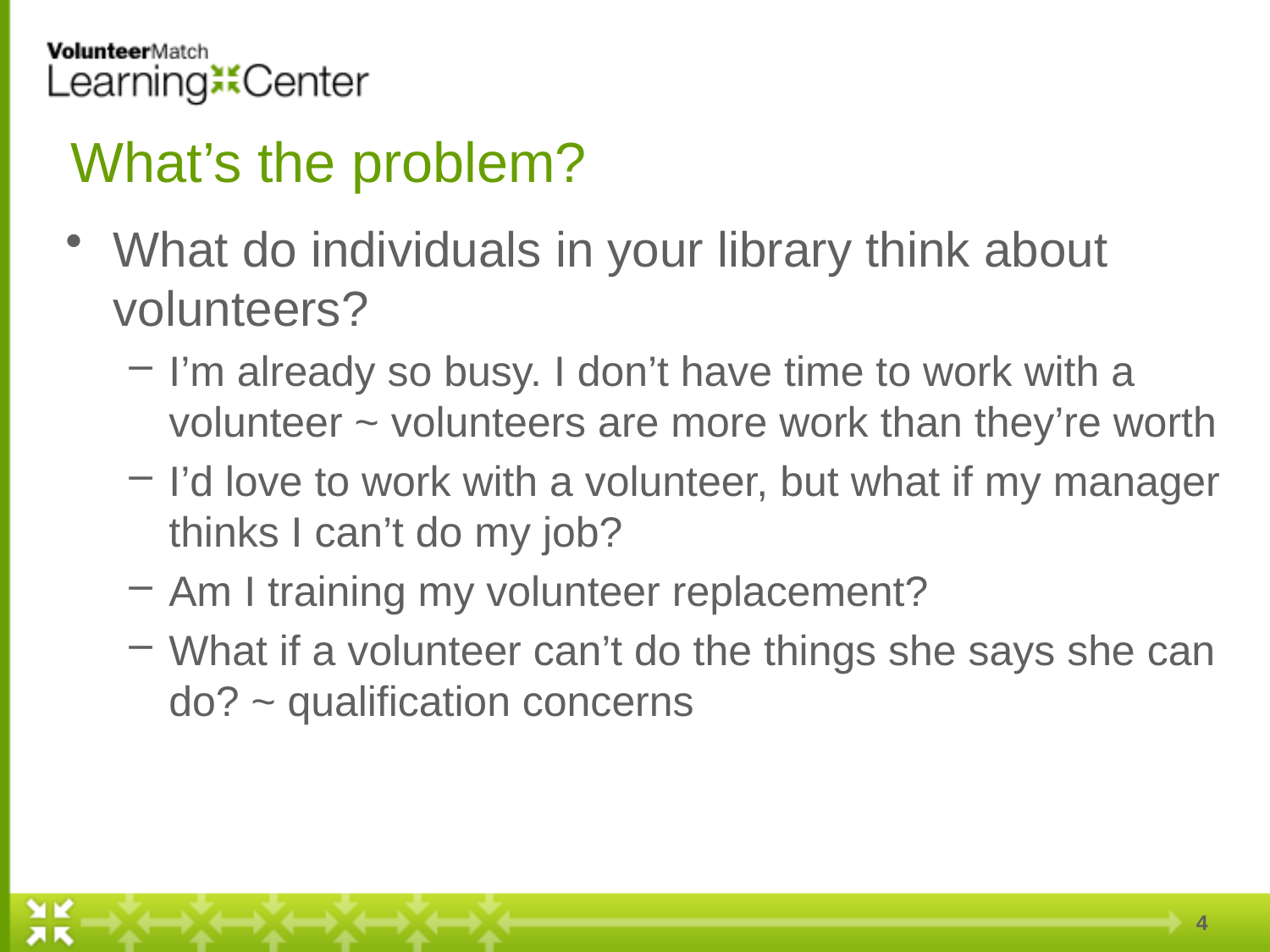

# What’s the problem?
What do individuals in your library think about volunteers?
I’m already so busy. I don’t have time to work with a volunteer ~ volunteers are more work than they’re worth
I’d love to work with a volunteer, but what if my manager thinks I can’t do my job?
Am I training my volunteer replacement?
What if a volunteer can’t do the things she says she can do? ~ qualification concerns

4